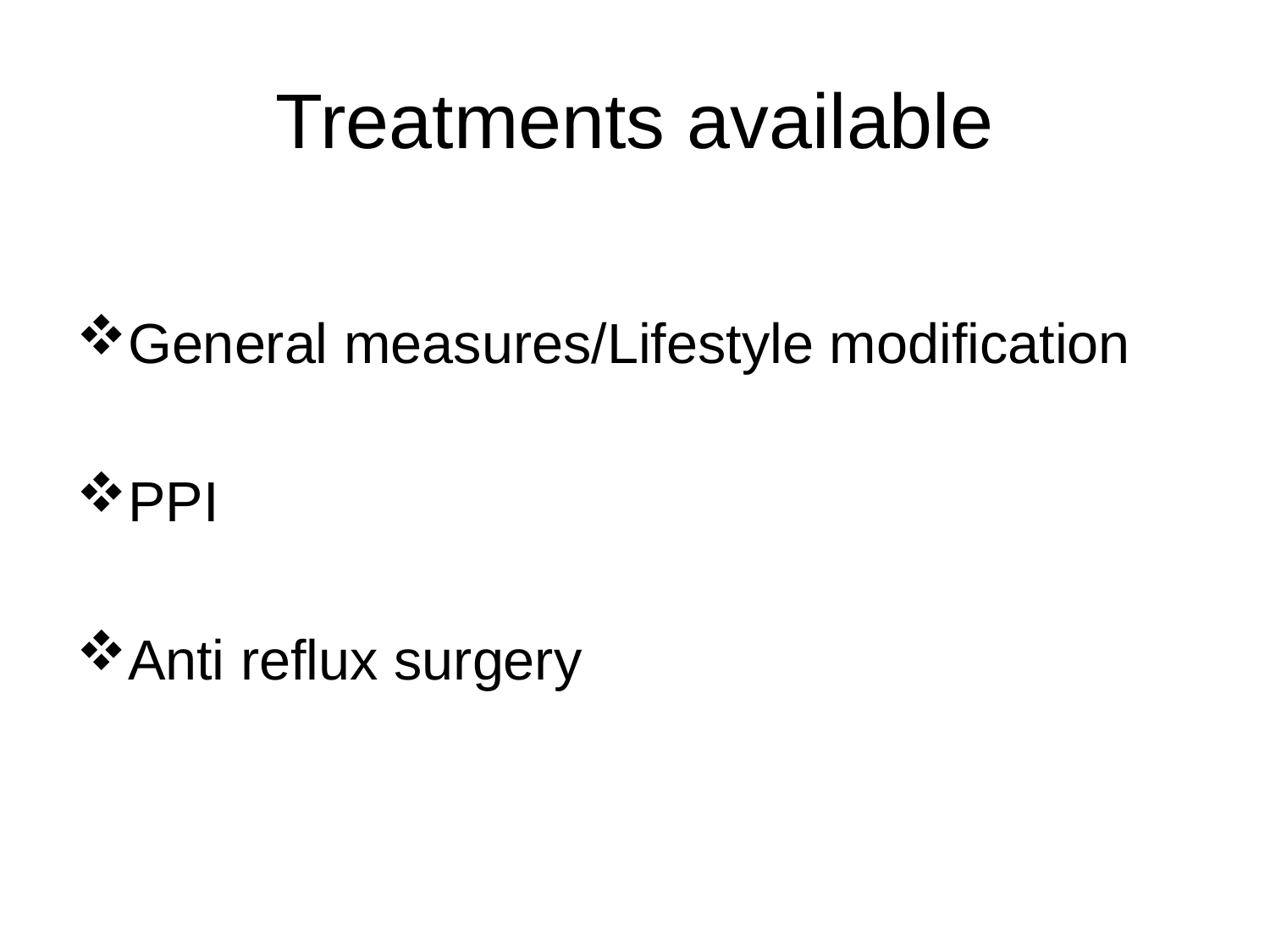

# Treatments available

General measures/Lifestyle modification

PPI

Anti reflux surgery